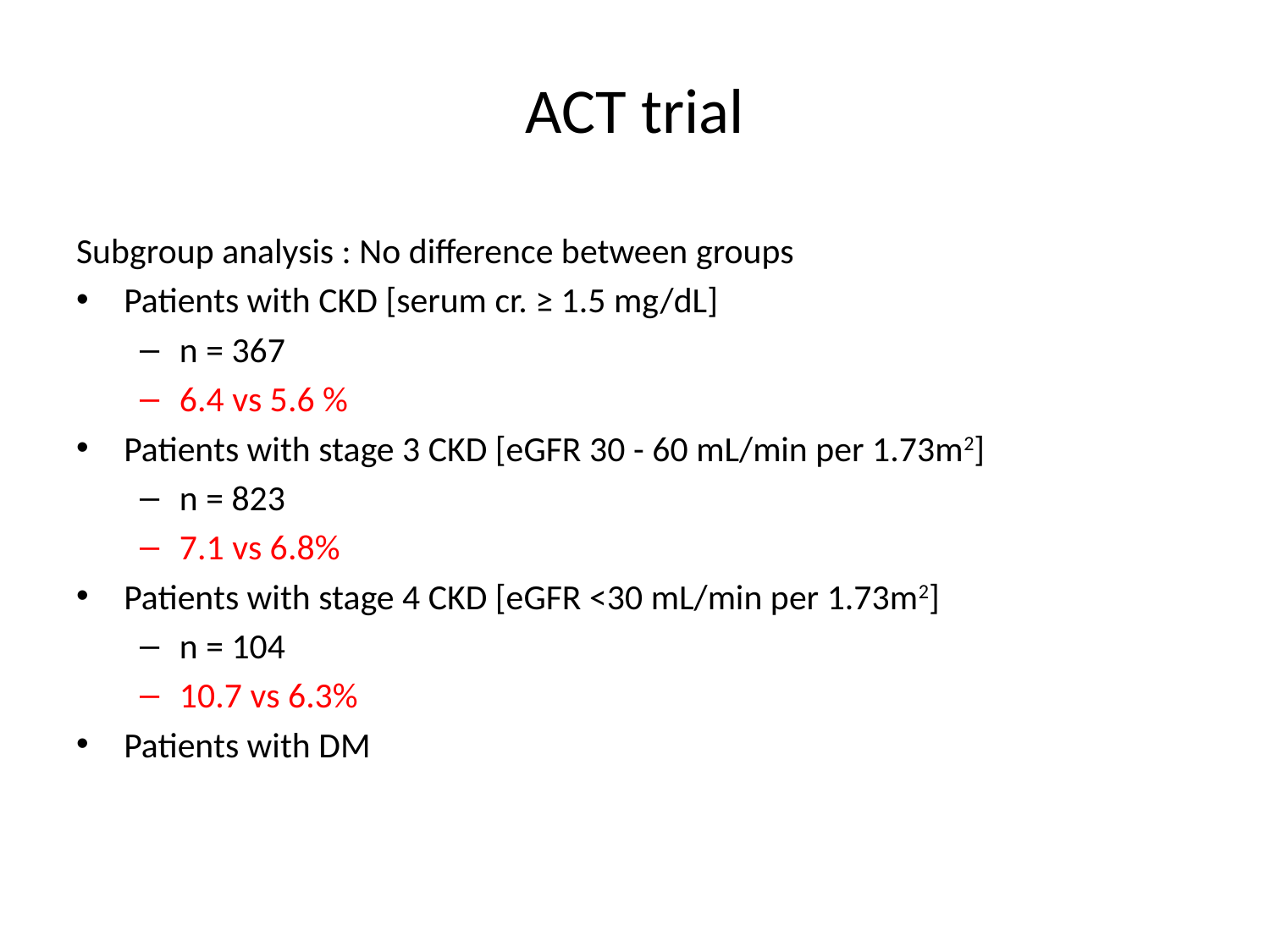

# ACT trial
Subgroup analysis : No difference between groups
Patients with CKD [serum cr. ≥ 1.5 mg/dL]
n = 367
6.4 vs 5.6 %
Patients with stage 3 CKD [eGFR 30 - 60 mL/min per 1.73m2]
n = 823
7.1 vs 6.8%
Patients with stage 4 CKD [eGFR <30 mL/min per 1.73m2]
n = 104
10.7 vs 6.3%
Patients with DM